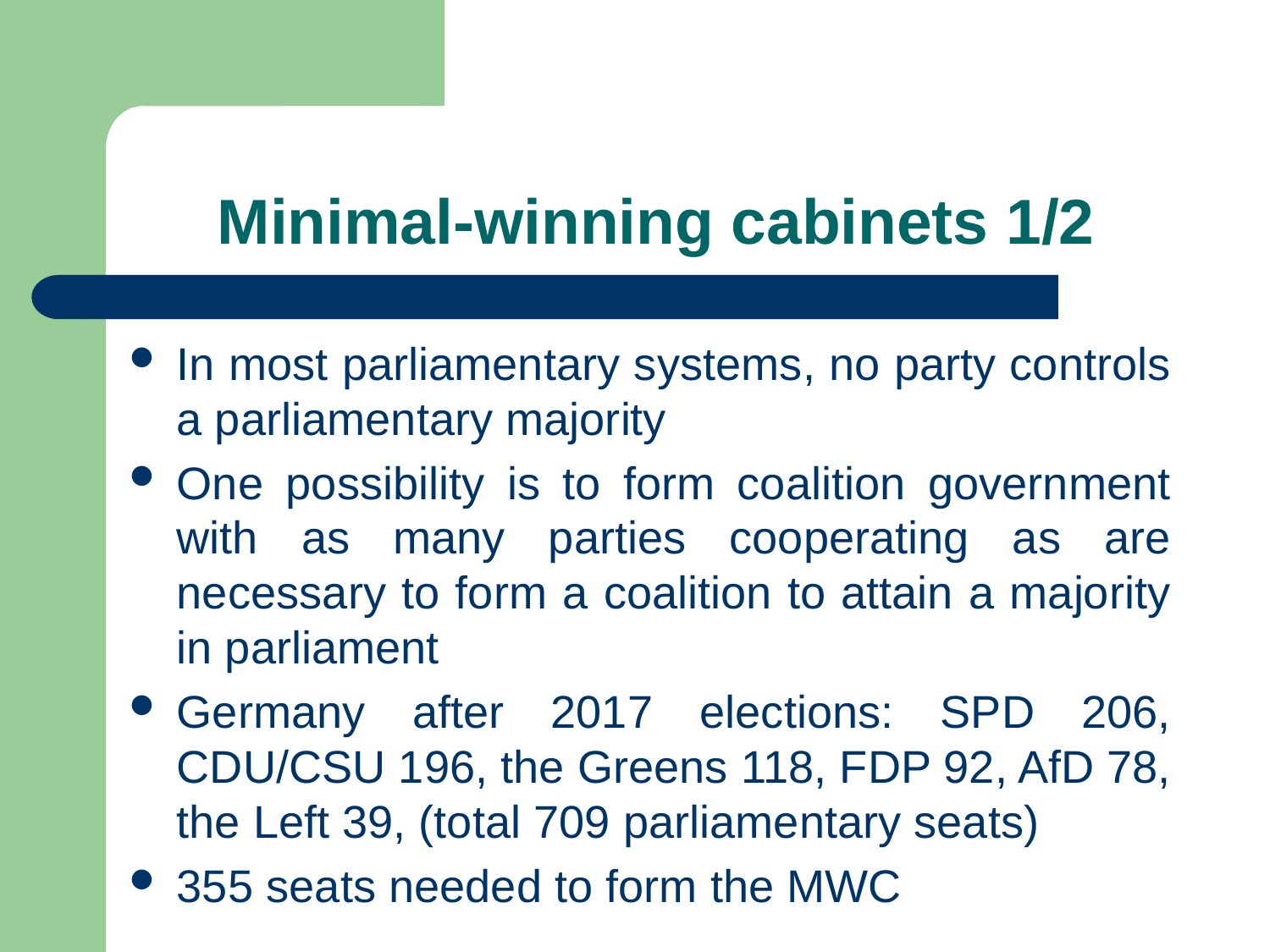

# Minimal-winning cabinets 1/2
In most parliamentary systems, no party controls a parliamentary majority
One possibility is to form coalition government with as many parties cooperating as are necessary to form a coalition to attain a majority in parliament
Germany after 2017 elections: SPD 206, CDU/CSU 196, the Greens 118, FDP 92, AfD 78, the Left 39, (total 709 parliamentary seats)
355 seats needed to form the MWC